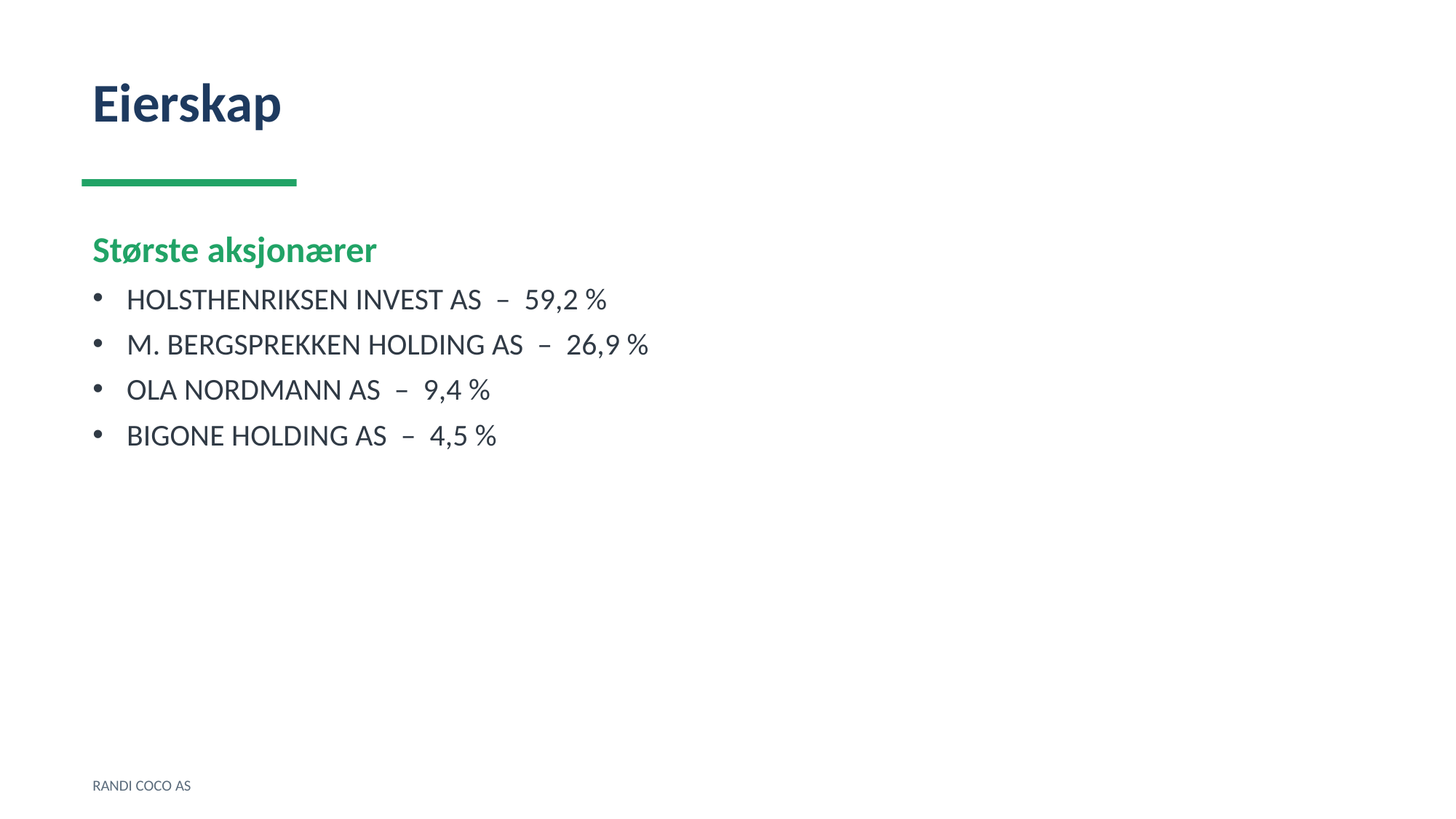

Eierskap

Største aksjonærer
HOLSTHENRIKSEN INVEST AS  –  59,2 %
M. BERGSPREKKEN HOLDING AS  –  26,9 %
OLA NORDMANN AS  –  9,4 %
BIGONE HOLDING AS  –  4,5 %
RANDI COCO AS